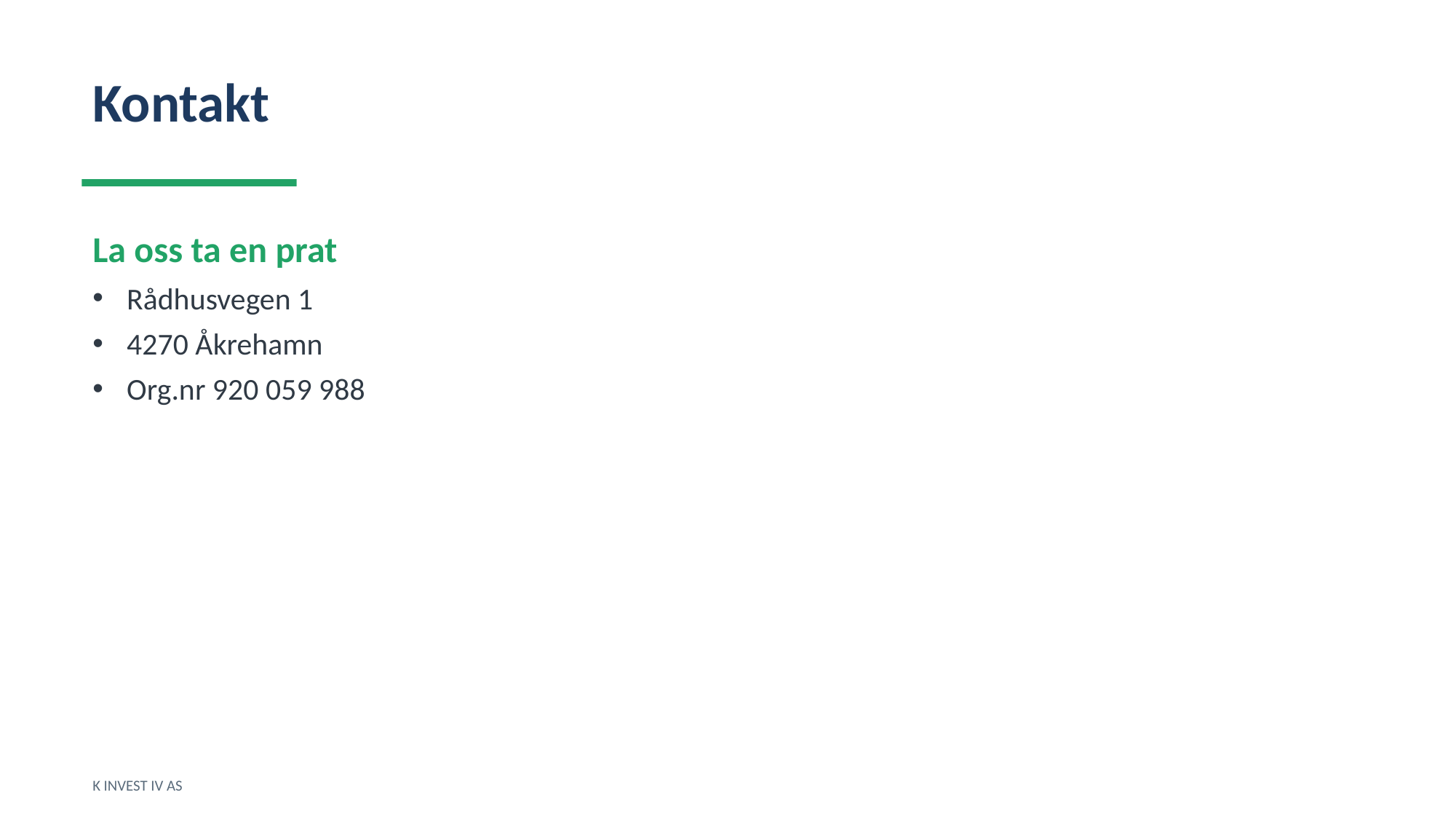

Kontakt

La oss ta en prat
Rådhusvegen 1
4270 Åkrehamn
Org.nr 920 059 988
K INVEST IV AS